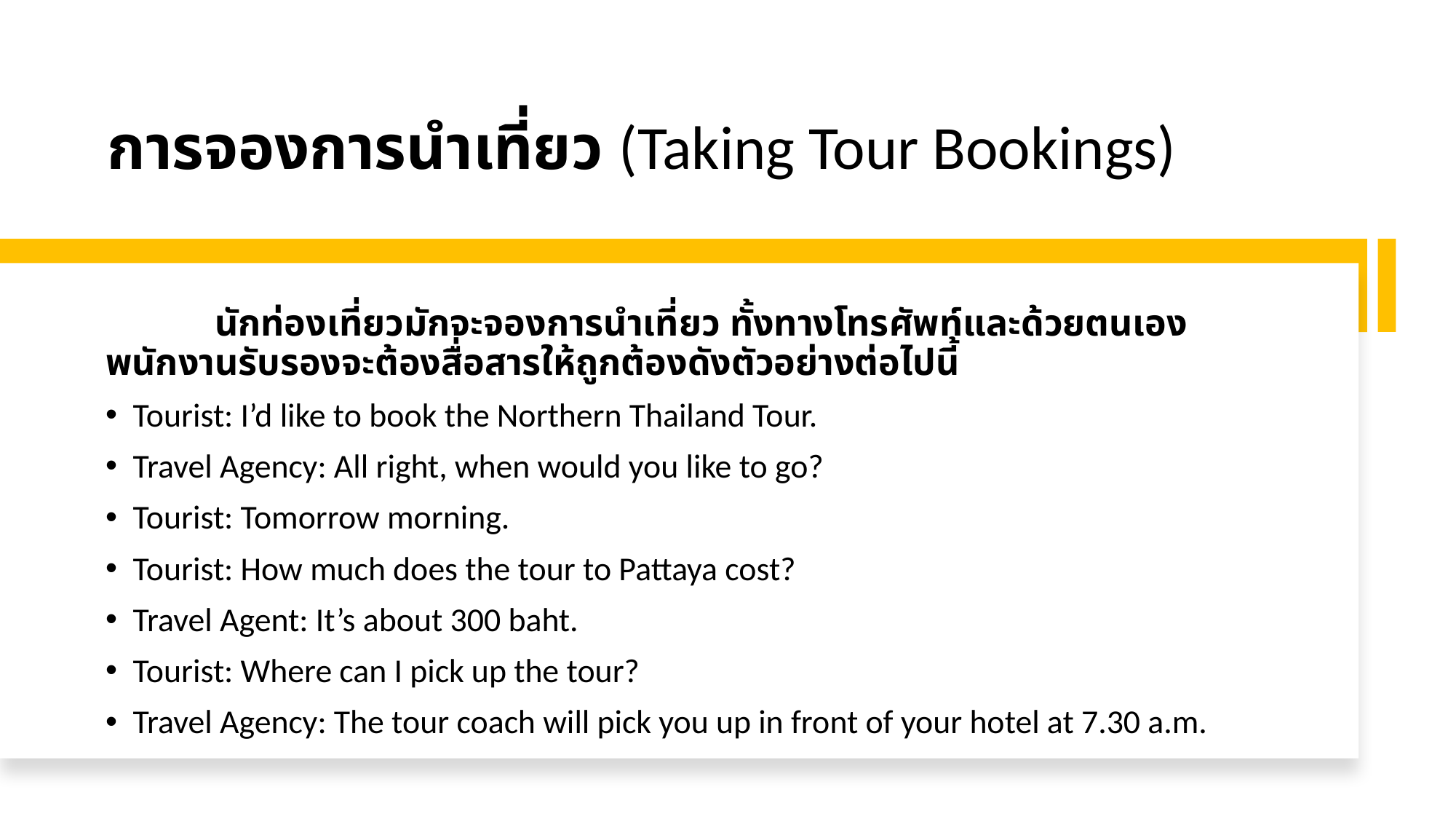

# การจองการนำเที่ยว (Taking Tour Bookings)

	นักท่องเที่ยวมักจะจองการนำเที่ยว ทั้งทางโทรศัพท์และด้วยตนเอง พนักงานรับรองจะต้องสื่อสารให้ถูกต้องดังตัวอย่างต่อไปนี้
Tourist: I’d like to book the Northern Thailand Tour.
Travel Agency: All right, when would you like to go?
Tourist: Tomorrow morning.
Tourist: How much does the tour to Pattaya cost?
Travel Agent: It’s about 300 baht.
Tourist: Where can I pick up the tour?
Travel Agency: The tour coach will pick you up in front of your hotel at 7.30 a.m.